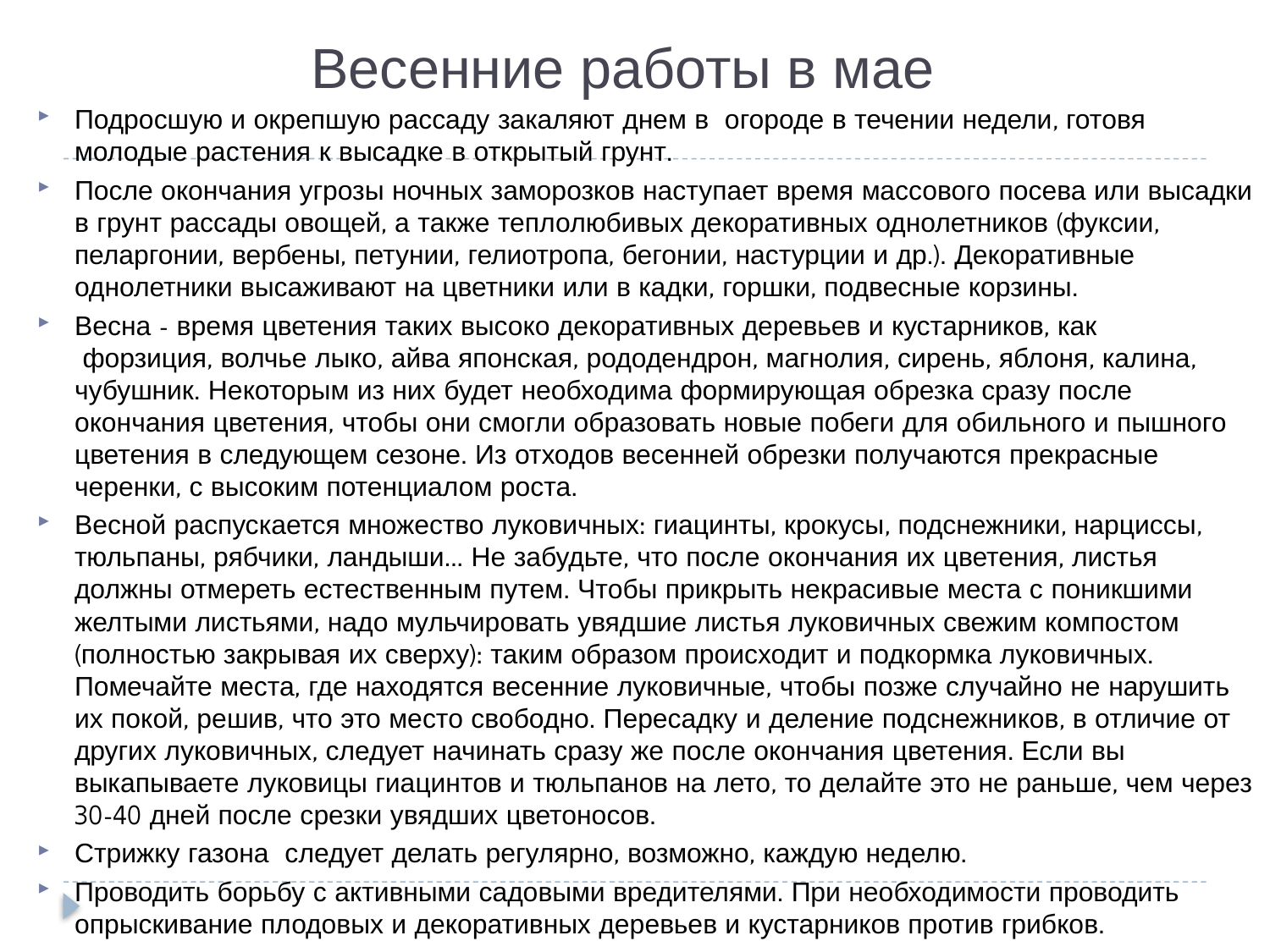

# Весенние работы в мае
Подросшую и окрепшую рассаду закаляют днем в  огороде в течении недели, готовя молодые растения к высадке в открытый грунт.
После окончания угрозы ночных заморозков наступает время массового посева или высадки в грунт рассады овощей, а также теплолюбивых декоративных однолетников (фуксии, пеларгонии, вербены, петунии, гелиотропа, бегонии, настурции и др.). Декоративные однолетники высаживают на цветники или в кадки, горшки, подвесные корзины.
Весна - время цветения таких высоко декоративных деревьев и кустарников, как  форзиция, волчье лыко, айва японская, рододендрон, магнолия, сирень, яблоня, калина, чубушник. Некоторым из них будет необходима формирующая обрезка сразу после окончания цветения, чтобы они смогли образовать новые побеги для обильного и пышного цветения в следующем сезоне. Из отходов весенней обрезки получаются прекрасные черенки, с высоким потенциалом роста.
Весной распускается множество луковичных: гиацинты, крокусы, подснежники, нарциссы, тюльпаны, рябчики, ландыши... Не забудьте, что после окончания их цветения, листья должны отмереть естественным путем. Чтобы прикрыть некрасивые места с поникшими желтыми листьями, надо мульчировать увядшие листья луковичных свежим компостом (полностью закрывая их сверху): таким образом происходит и подкормка луковичных. Помечайте места, где находятся весенние луковичные, чтобы позже случайно не нарушить их покой, решив, что это место свободно. Пересадку и деление подснежников, в отличие от других луковичных, следует начинать сразу же после окончания цветения. Если вы выкапываете луковицы гиацинтов и тюльпанов на лето, то делайте это не раньше, чем через 30-40 дней после срезки увядших цветоносов.
Стрижку газона  следует делать регулярно, возможно, каждую неделю.
Проводить борьбу с активными садовыми вредителями. При необходимости проводить опрыскивание плодовых и декоративных деревьев и кустарников против грибков.